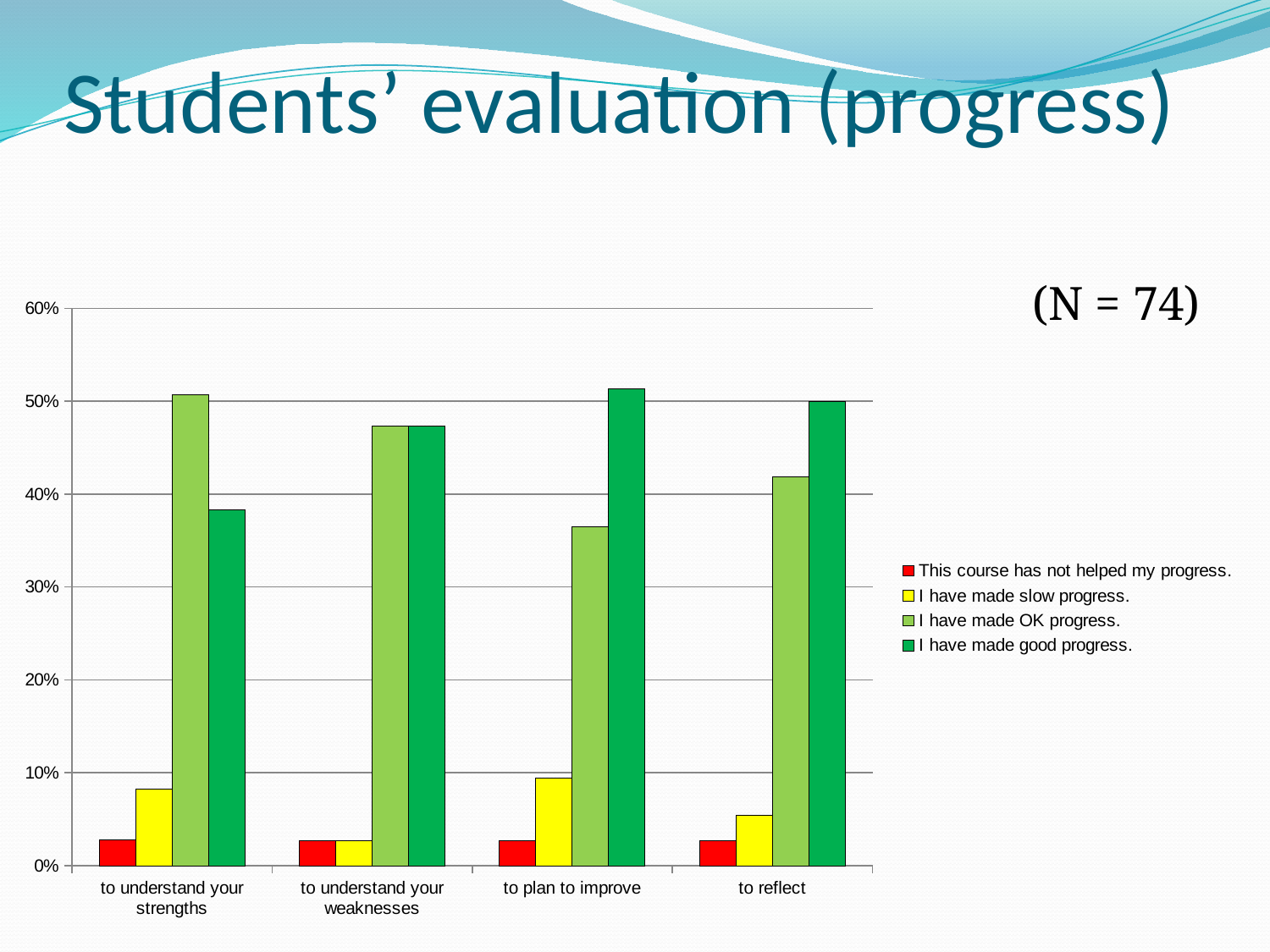

# Students’ evaluation (progress)
(N = 74)

### Chart

| Category | This course has not helped my progress. | I have made slow progress. | I have made OK progress. | I have made good progress. |
|---|---|---|---|---|
| to understand your strengths | 0.0274 | 0.0822 | 0.5068 | 0.3836 |
| to understand your weaknesses | 0.027 | 0.027 | 0.473 | 0.473 |
| to plan to improve | 0.027 | 0.0946 | 0.3649 | 0.5135 |
| to reflect | 0.027 | 0.0541 | 0.4189 | 0.5 |